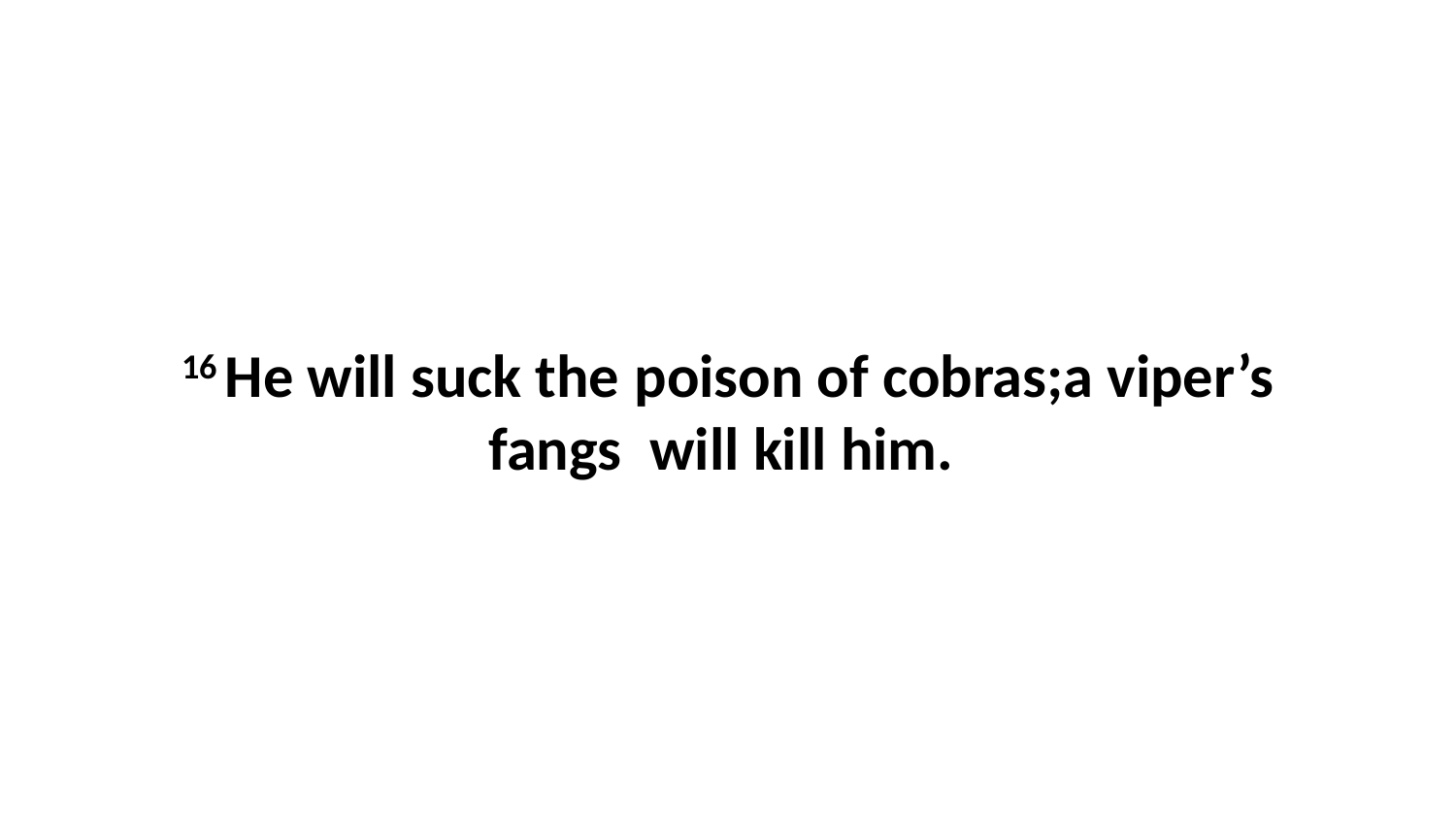

16 He will suck the poison of cobras;a viper’s fangs  will kill him.